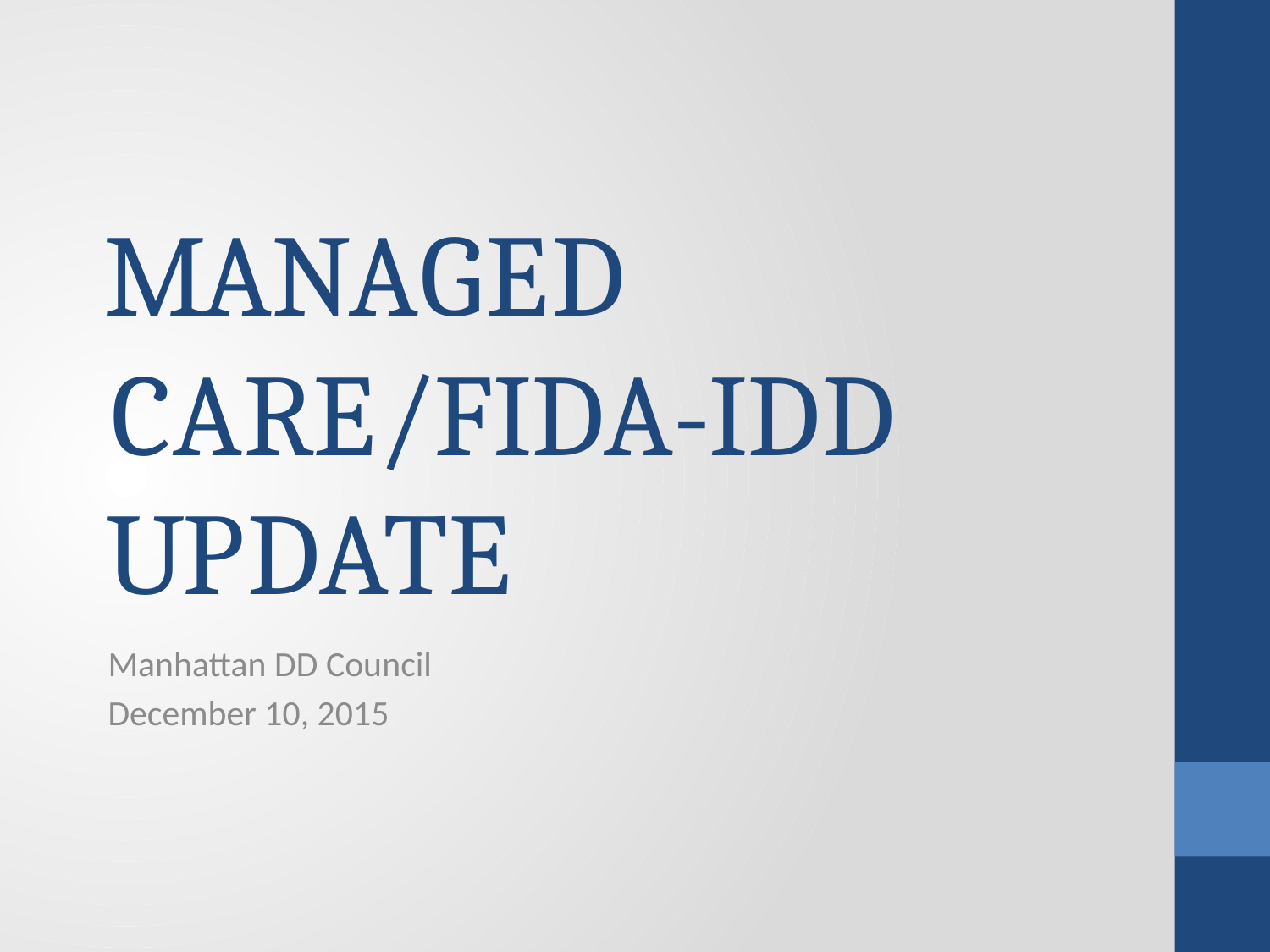

# MANAGED CARE/FIDA-IDD UPDATE
Manhattan DD Council
December 10, 2015